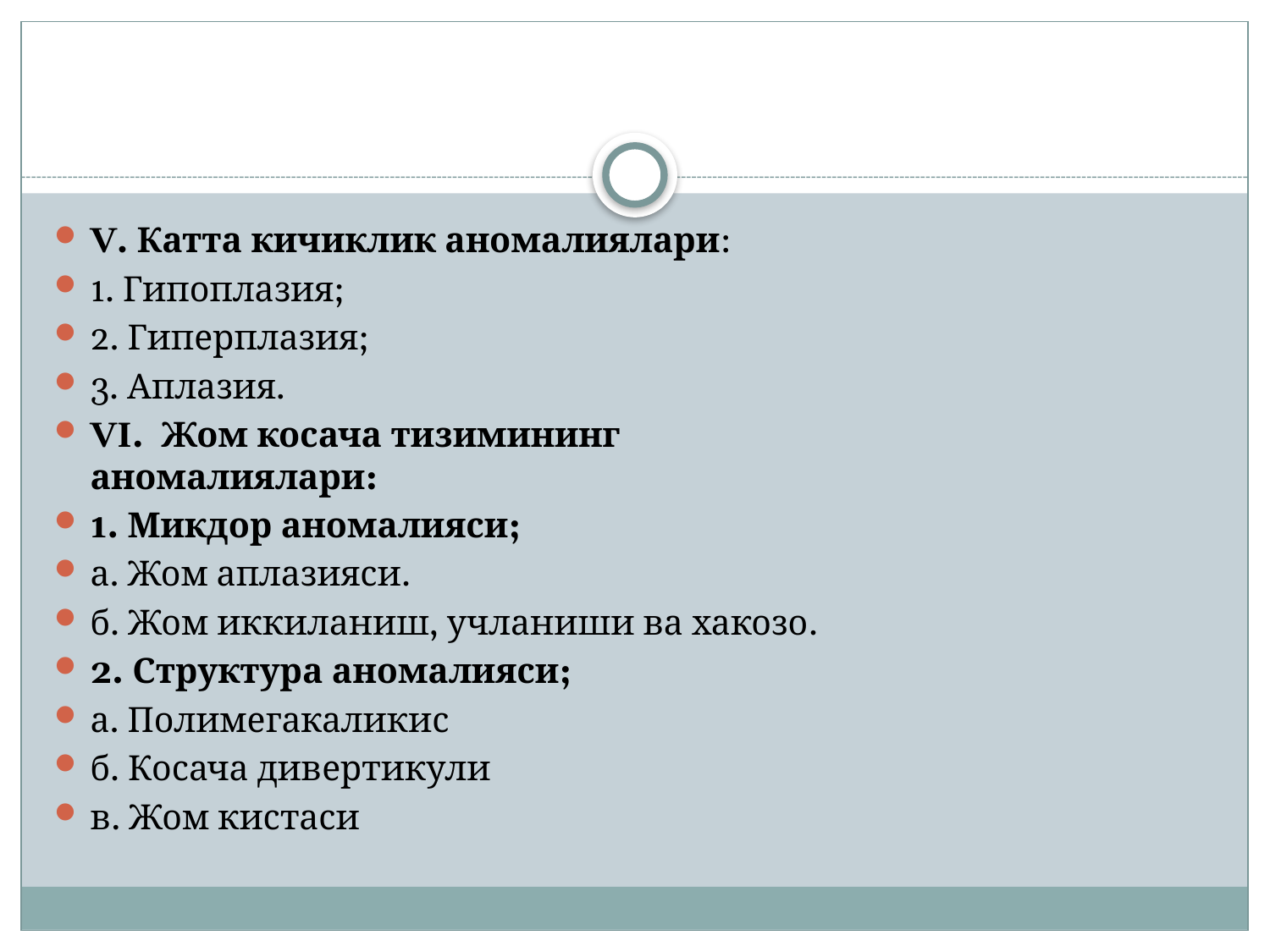

#
V. Катта кичиклик аномалиялари:
1. Гипоплазия;
2. Гиперплазия;
3. Аплазия.
VI.  Жом косача тизимининг аномалиялари:
1. Микдор аномалияси;
а. Жом аплазияси.
б. Жом иккиланиш, учланиши ва хакозо.
2. Структура аномалияси;
а. Полимегакаликис
б. Косача дивертикули
в. Жом кистаси